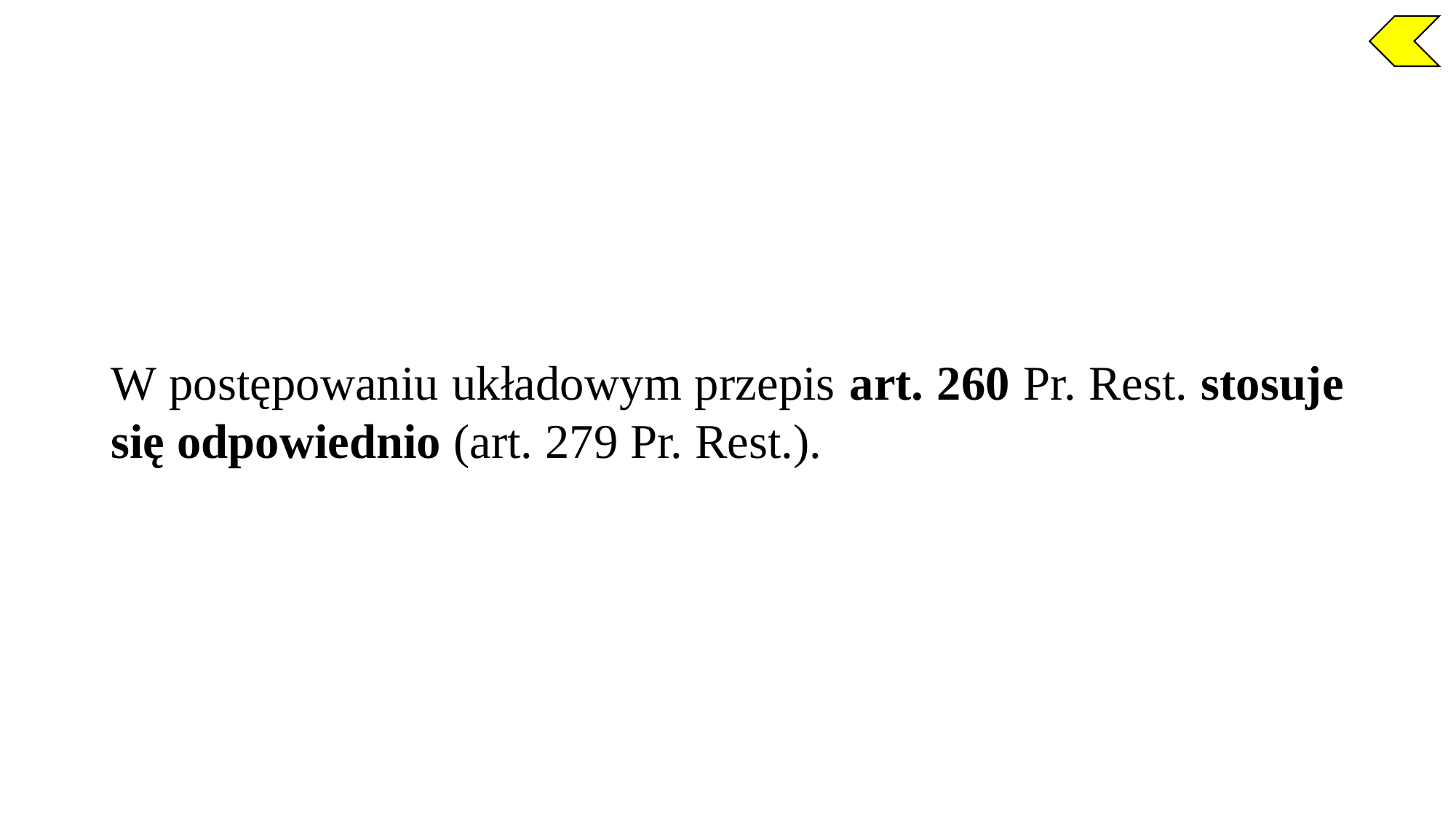

W postępowaniu układowym przepis art. 260 Pr. Rest. stosuje się odpowiednio (art. 279 Pr. Rest.).